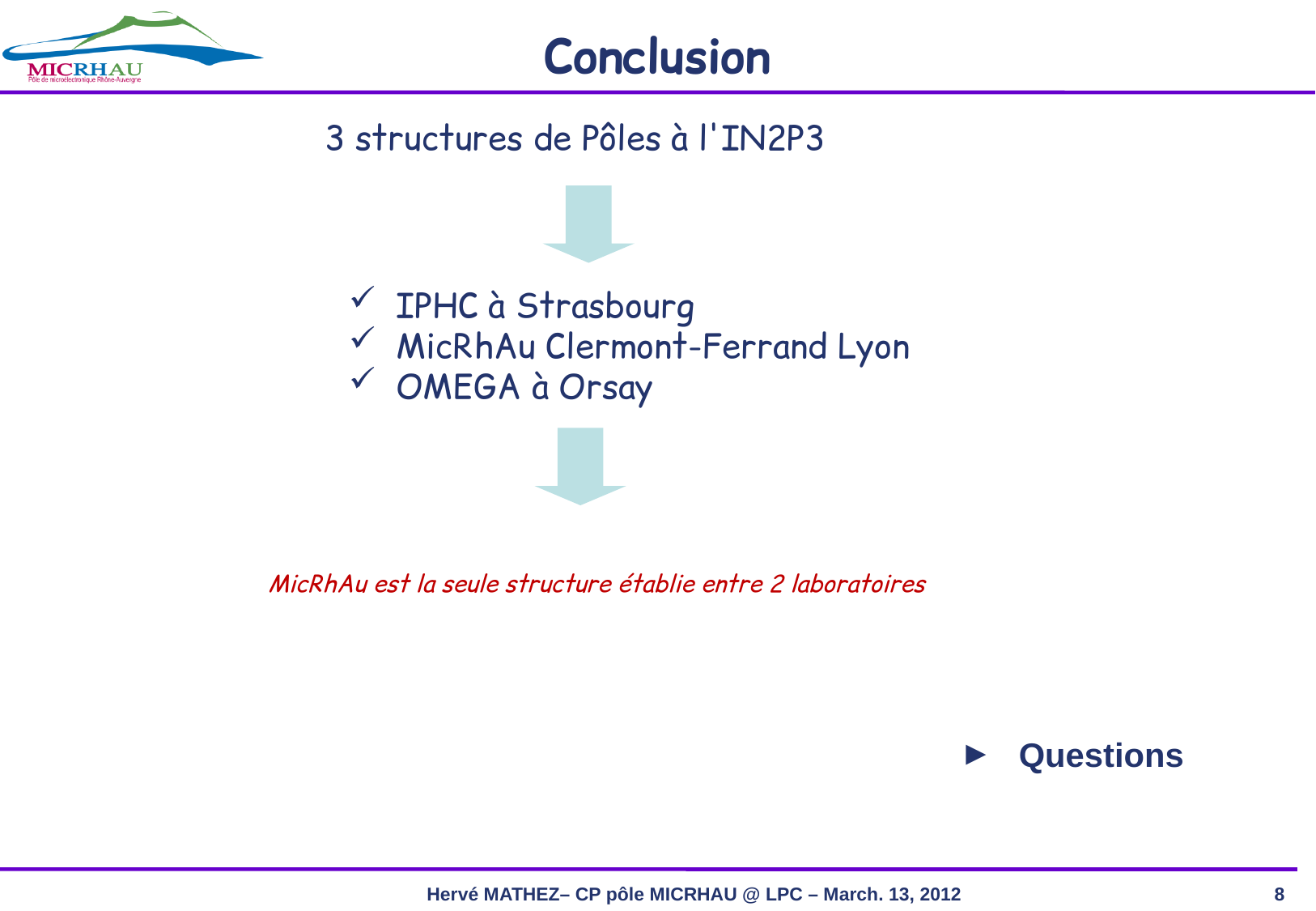

Conclusion
3 structures de Pôles à l'IN2P3

IPHC à Strasbourg
MicRhAu Clermont-Ferrand Lyon
OMEGA à Orsay

MicRhAu est la seule structure établie entre 2 laboratoires
Questions